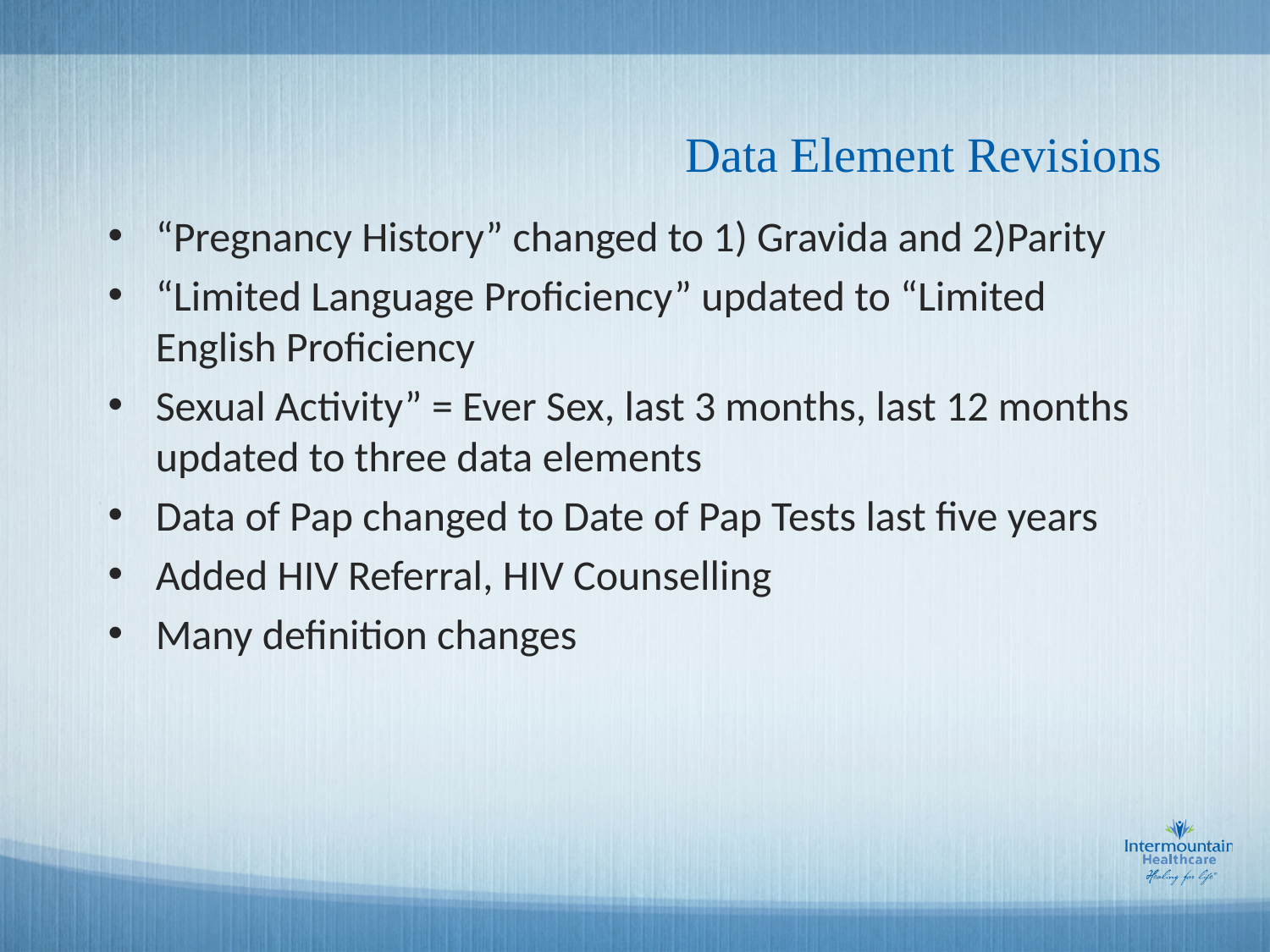

# Data Element Revisions
“Pregnancy History” changed to 1) Gravida and 2)Parity
“Limited Language Proficiency” updated to “Limited English Proficiency
Sexual Activity” = Ever Sex, last 3 months, last 12 months updated to three data elements
Data of Pap changed to Date of Pap Tests last five years
Added HIV Referral, HIV Counselling
Many definition changes